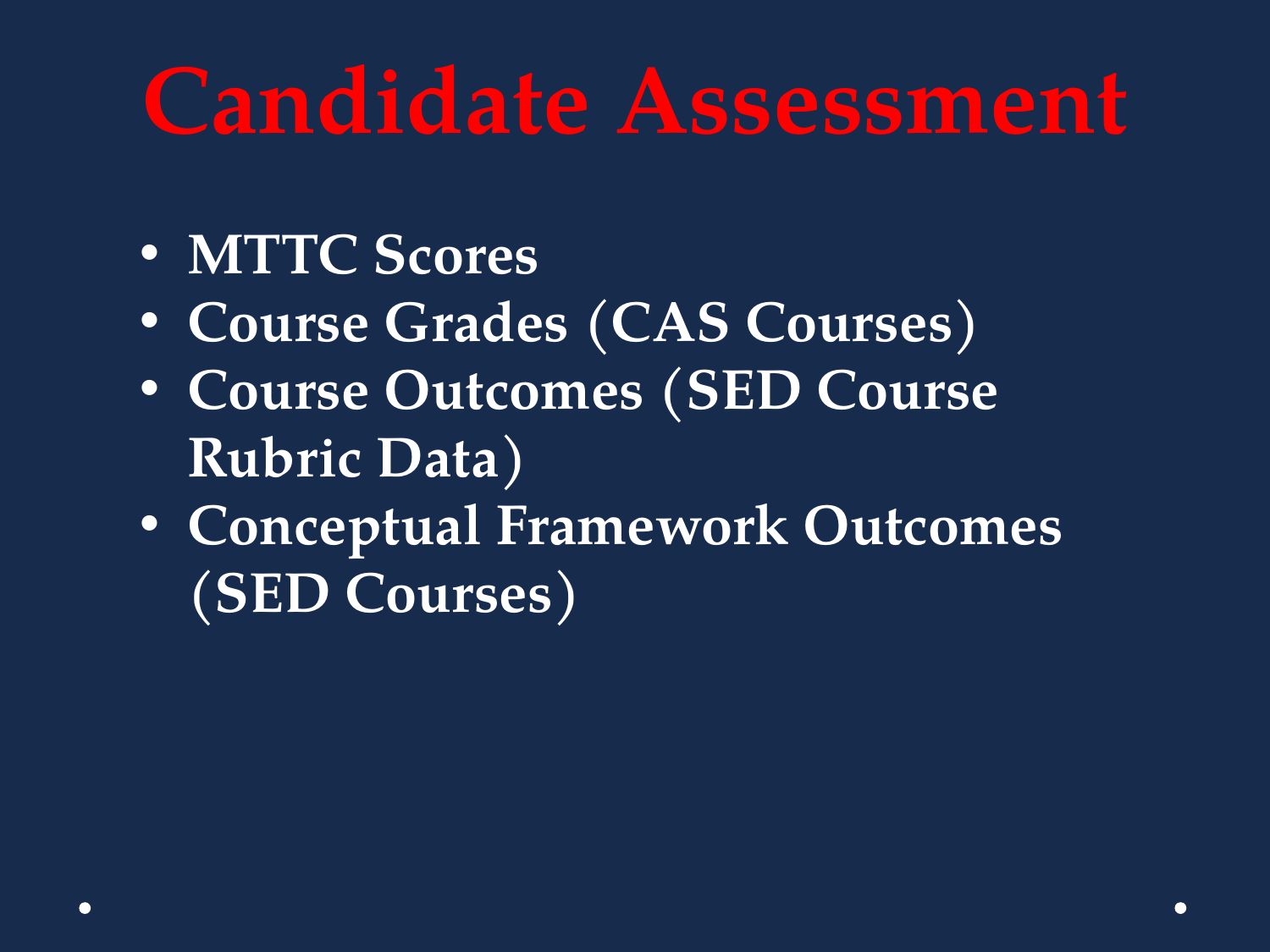

# Candidate Assessment
MTTC Scores
Course Grades (CAS Courses)
Course Outcomes (SED Course Rubric Data)
Conceptual Framework Outcomes (SED Courses)